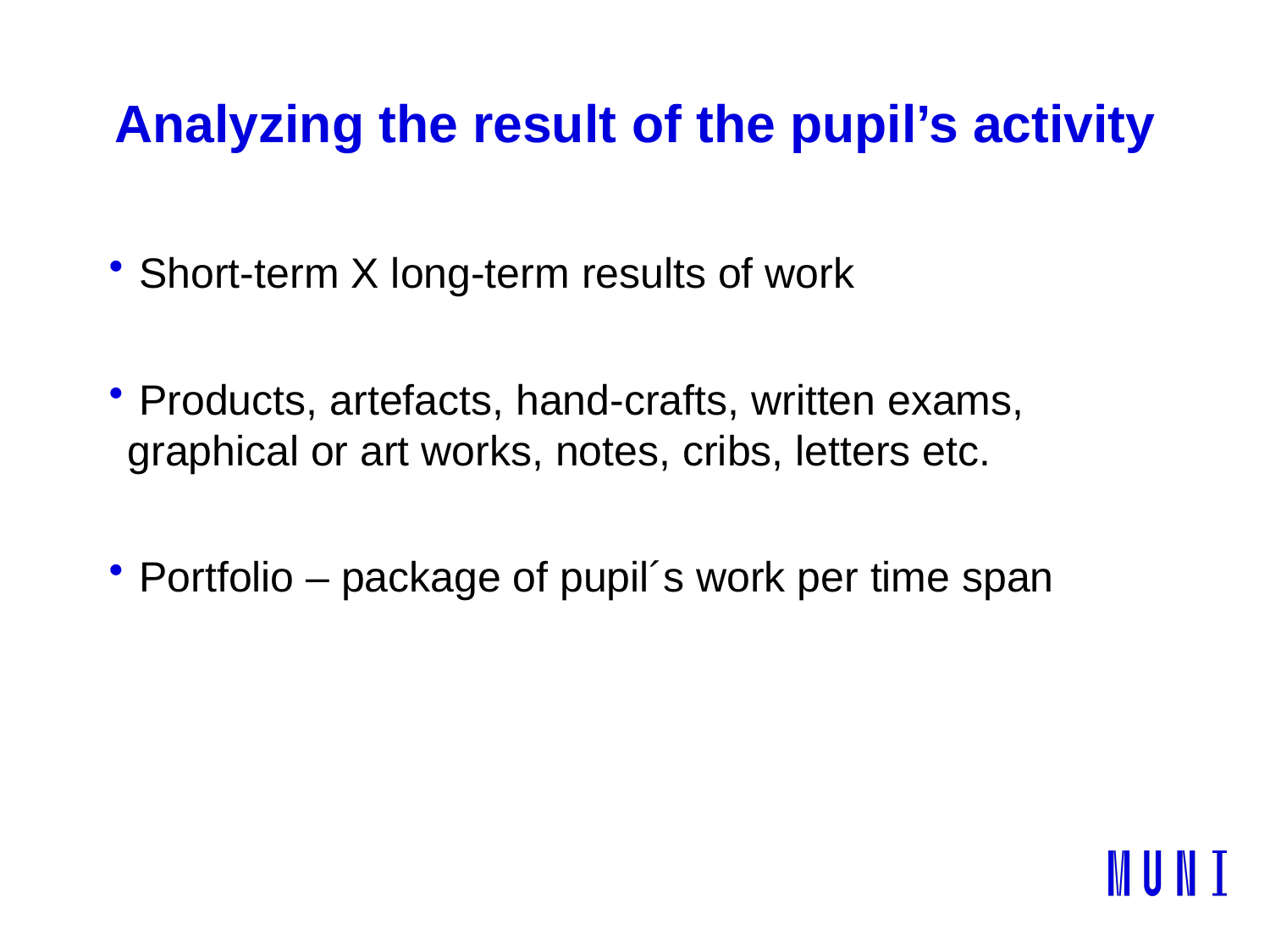

# Analyzing the result of the pupil’s activity
 Short-term X long-term results of work

 Products, artefacts, hand-crafts, written exams, graphical or art works, notes, cribs, letters etc.

 Portfolio – package of pupil´s work per time span